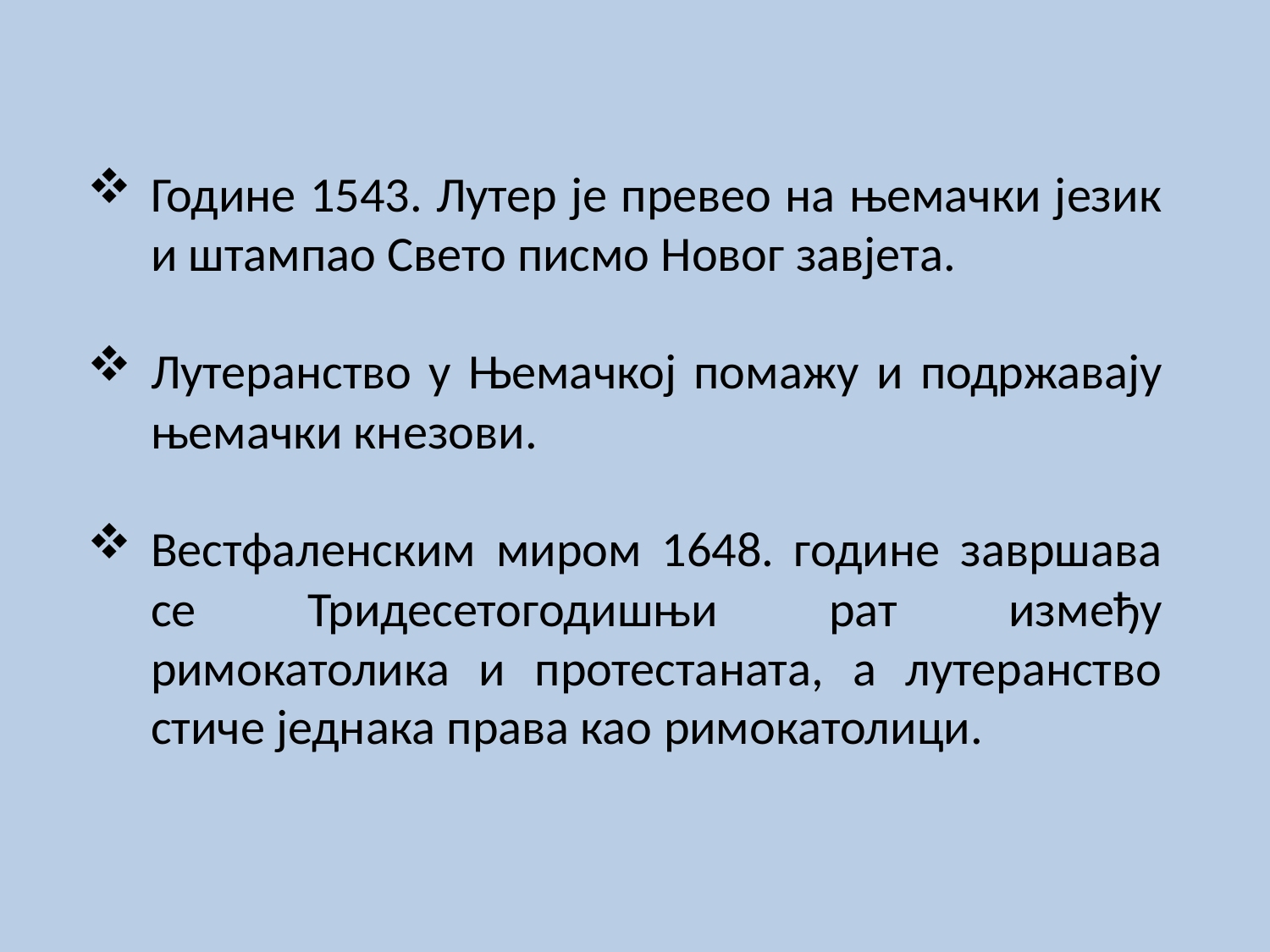

Године 1543. Лутер је превео на њемачки језик и штампао Свето писмо Новог завјета.

Лутеранство у Њемачкој помажу и подржавају њемачки кнезови.

Вестфаленским миром 1648. године завршава се Тридесетогодишњи рат између римокатолика и протестаната, а лутеранство стиче једнака права као римокатолици.